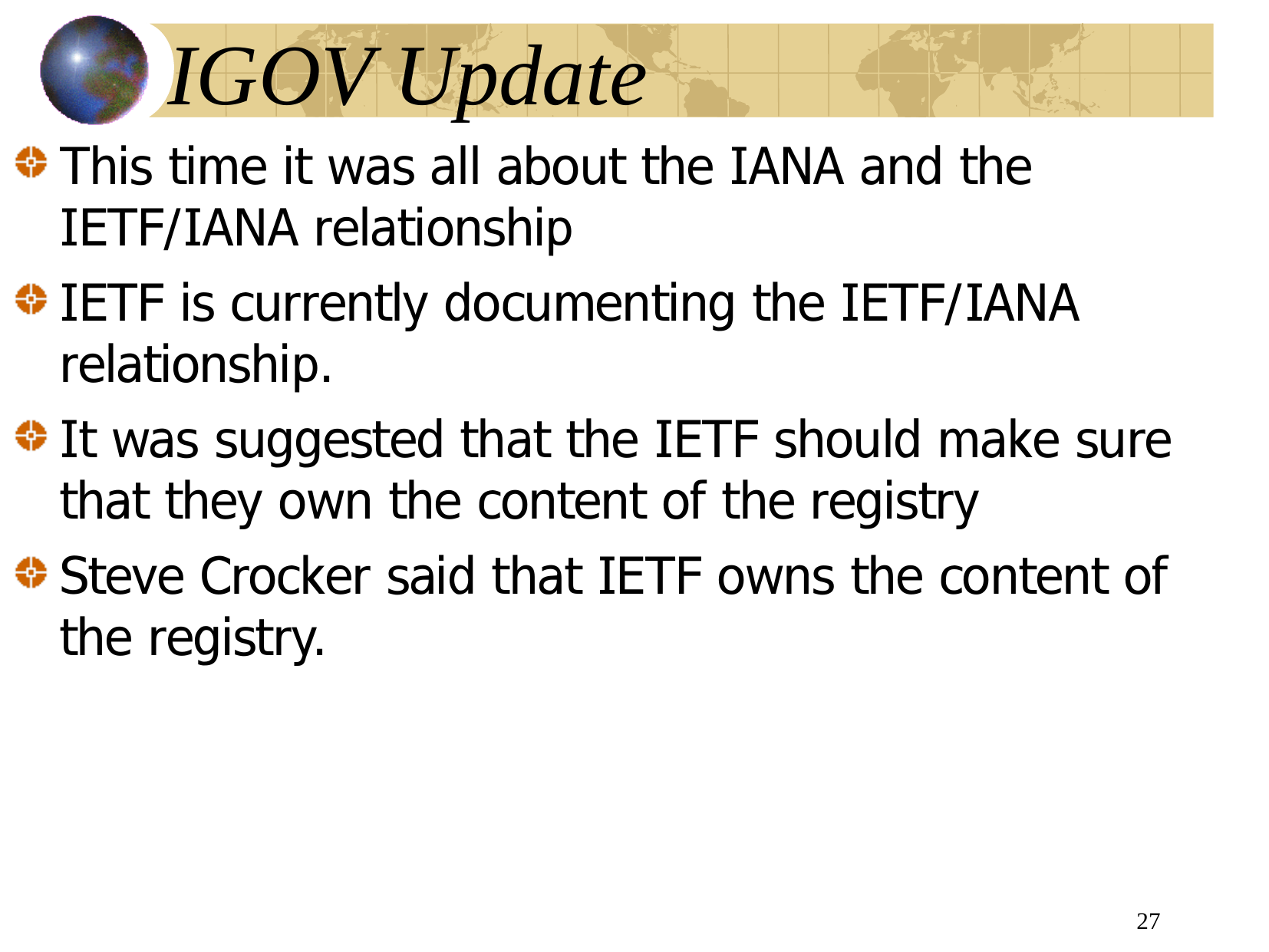

# IGOV Update
This time it was all about the IANA and the IETF/IANA relationship
IETF is currently documenting the IETF/IANA relationship.
It was suggested that the IETF should make sure that they own the content of the registry
Steve Crocker said that IETF owns the content of the registry.
27